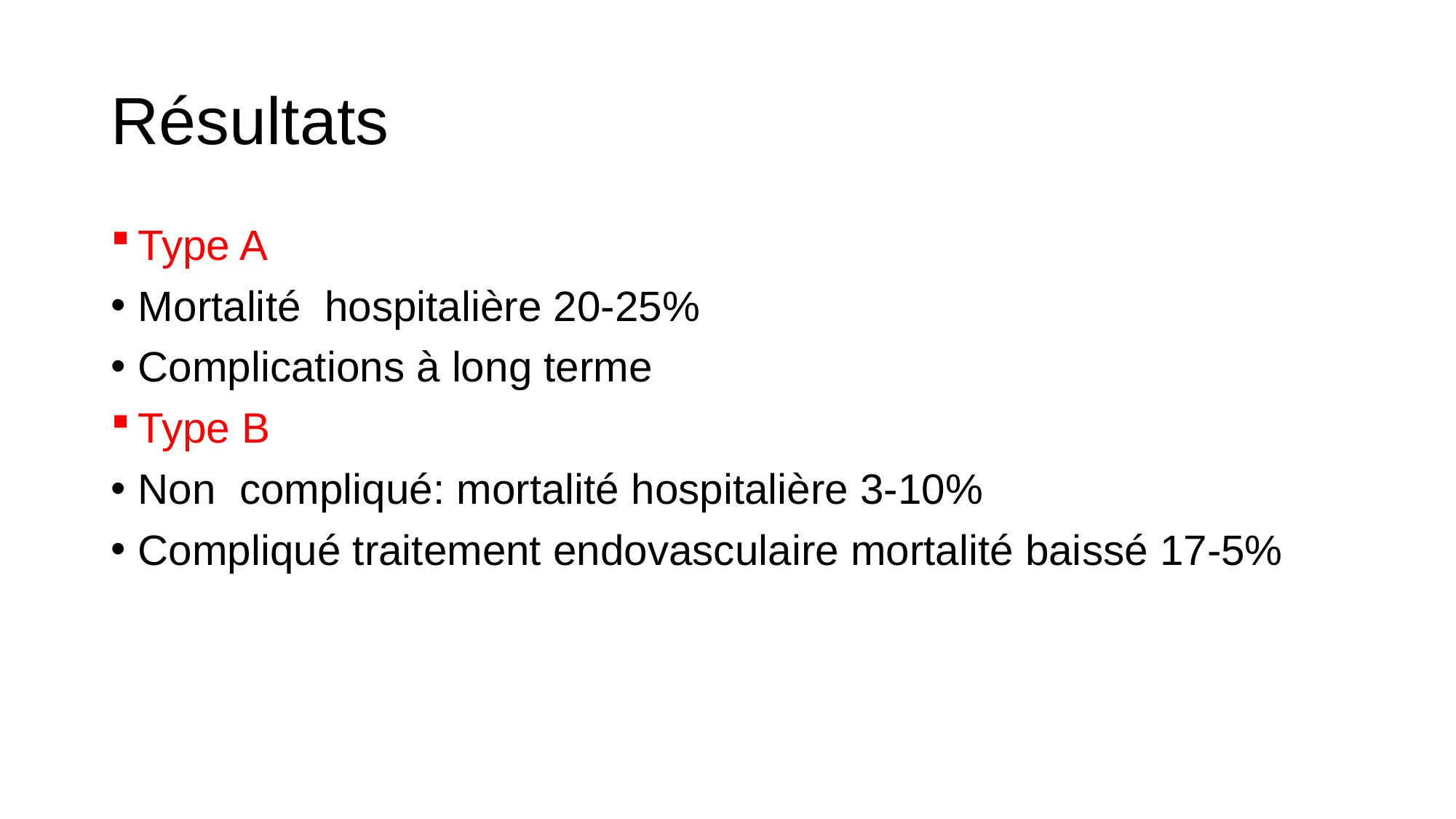

# Résultats
Type A
Mortalité  hospitalière 20-25%
Complications à long terme
Type B
Non  compliqué: mortalité hospitalière 3-10%
Compliqué traitement endovasculaire mortalité baissé 17-5%